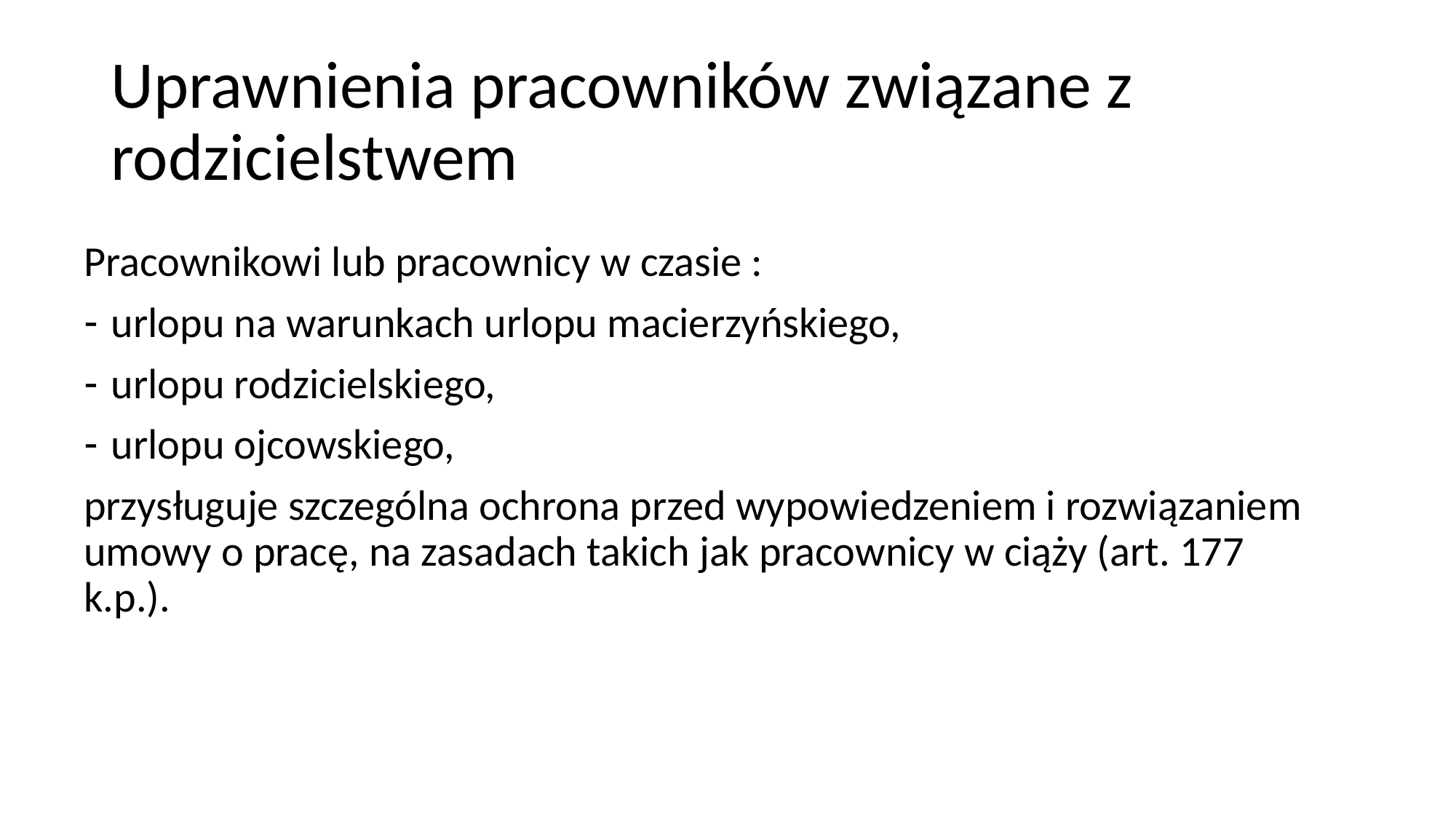

# Uprawnienia pracowników związane z rodzicielstwem
Pracownikowi lub pracownicy w czasie :
urlopu na warunkach urlopu macierzyńskiego,
urlopu rodzicielskiego,
urlopu ojcowskiego,
przysługuje szczególna ochrona przed wypowiedzeniem i rozwiązaniem umowy o pracę, na zasadach takich jak pracownicy w ciąży (art. 177 k.p.).